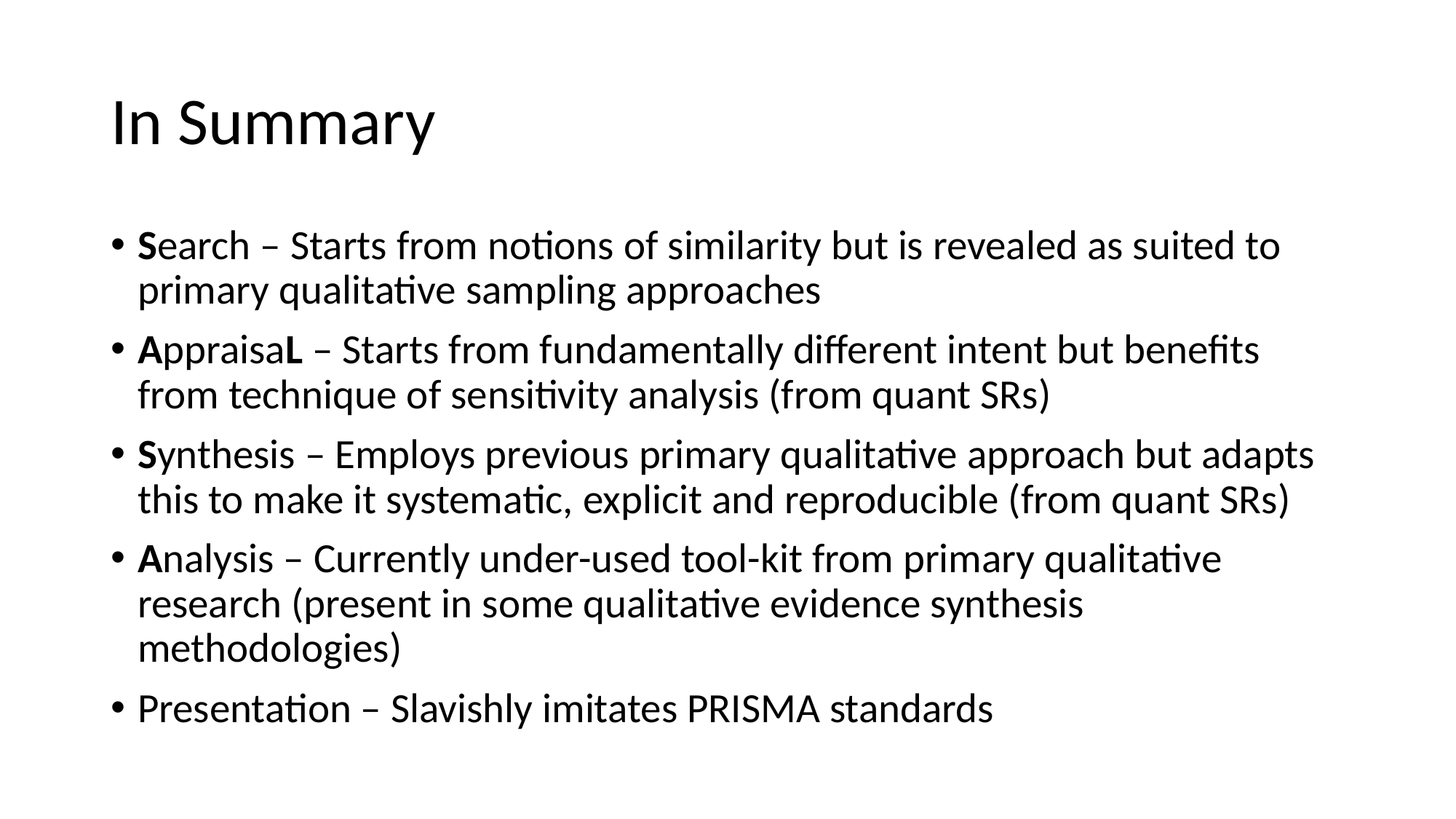

# In Summary
Search – Starts from notions of similarity but is revealed as suited to primary qualitative sampling approaches
AppraisaL – Starts from fundamentally different intent but benefits from technique of sensitivity analysis (from quant SRs)
Synthesis – Employs previous primary qualitative approach but adapts this to make it systematic, explicit and reproducible (from quant SRs)
Analysis – Currently under-used tool-kit from primary qualitative research (present in some qualitative evidence synthesis methodologies)
Presentation – Slavishly imitates PRISMA standards